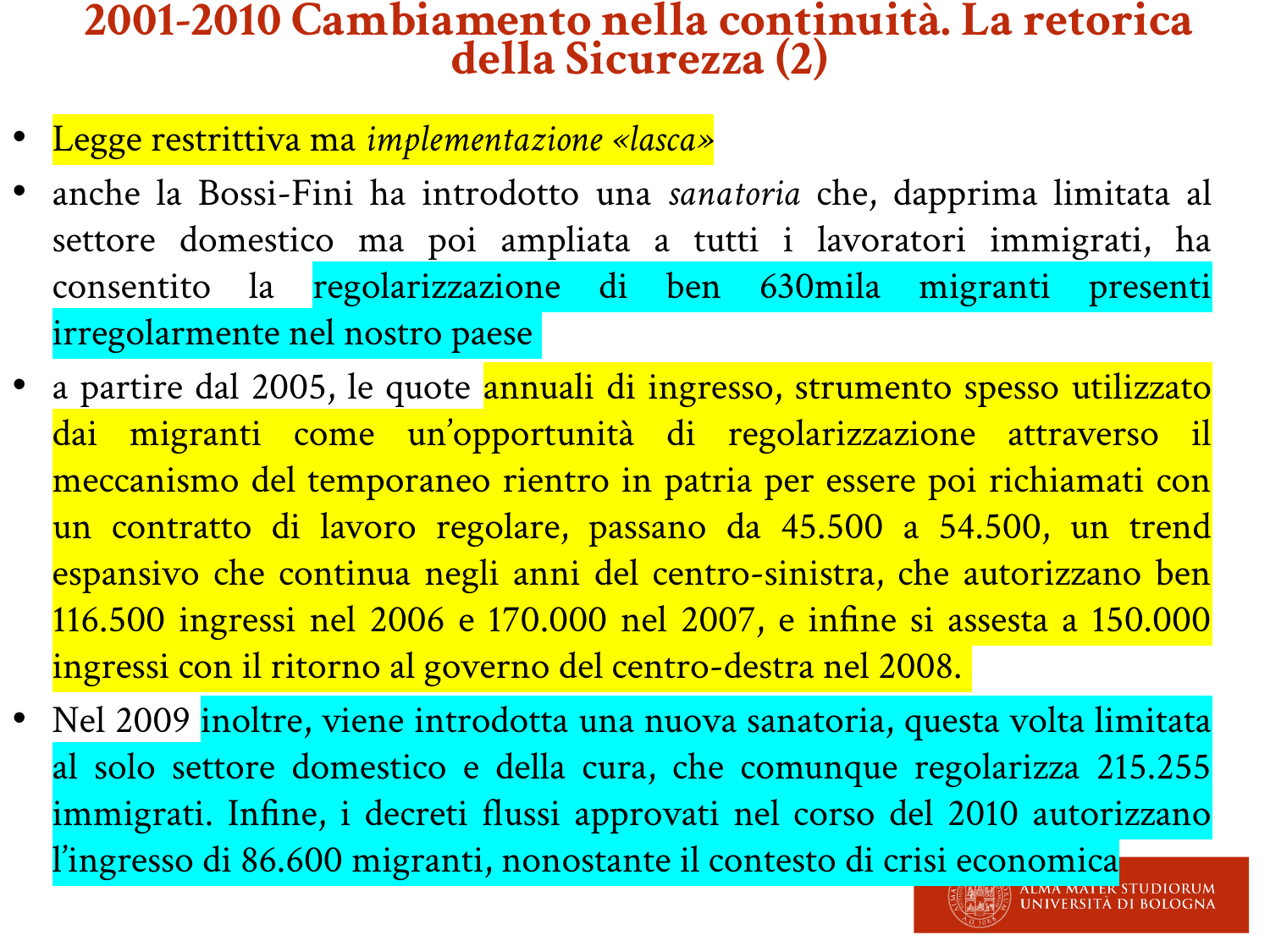

2001-2010 Cambiamento nella continuità. La retorica della Sicurezza (2)
Legge restrittiva ma implementazione «lasca»
anche la Bossi-Fini ha introdotto una sanatoria che, dapprima limitata al settore domestico ma poi ampliata a tutti i lavoratori immigrati, ha consentito la regolarizzazione di ben 630mila migranti presenti irregolarmente nel nostro paese
a partire dal 2005, le quote annuali di ingresso, strumento spesso utilizzato dai migranti come un’opportunità di regolarizzazione attraverso il meccanismo del temporaneo rientro in patria per essere poi richiamati con un contratto di lavoro regolare, passano da 45.500 a 54.500, un trend espansivo che continua negli anni del centro-sinistra, che autorizzano ben 116.500 ingressi nel 2006 e 170.000 nel 2007, e infine si assesta a 150.000 ingressi con il ritorno al governo del centro-destra nel 2008.
Nel 2009 inoltre, viene introdotta una nuova sanatoria, questa volta limitata al solo settore domestico e della cura, che comunque regolarizza 215.255 immigrati. Infine, i decreti flussi approvati nel corso del 2010 autorizzano l’ingresso di 86.600 migranti, nonostante il contesto di crisi economica